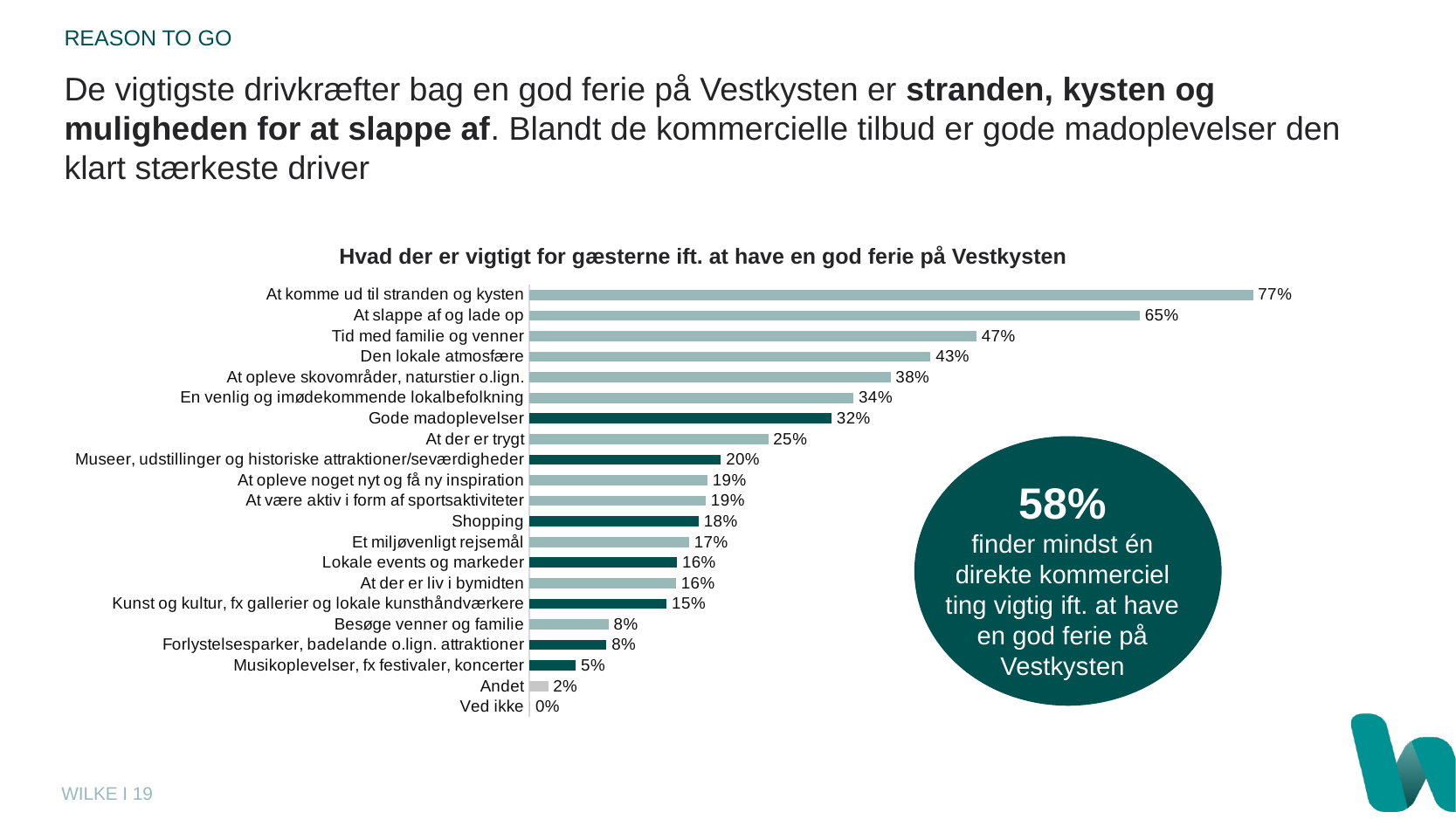

REASON TO GO
De vigtigste drivkræfter bag en god ferie på Vestkysten er stranden, kysten og muligheden for at slappe af. Blandt de kommercielle tilbud er gode madoplevelser den klart stærkeste driver
Hvad der er vigtigt for gæsterne ift. at have en god ferie på Vestkysten

### Chart

| Category | % |
|---|---|
| At komme ud til stranden og kysten | 0.7686250757117 |
| At slappe af og lade op | 0.6483949121744 |
| Tid med familie og venner | 0.4748637189582 |
| Den lokale atmosfære | 0.4261053906723 |
| At opleve skovområder, naturstier o.lign. | 0.3837068443368 |
| En venlig og imødekommende lokalbefolkning | 0.3443367655966 |
| Gode madoplevelser | 0.3210175651121 |
| At der er trygt | 0.2537855844942 |
| Museer, udstillinger og historiske attraktioner/seværdigheder | 0.2035130224107 |
| At opleve noget nyt og få ny inspiration | 0.1892792247123 |
| At være aktiv i form af sportsaktiviteter | 0.1874621441551 |
| Shopping | 0.1798909751666 |
| Et miljøvenligt rejsemål | 0.1695941853422 |
| Lokale events og markeder | 0.1568746214416 |
| At der er liv i bymidten | 0.1556632344034 |
| Kunst og kultur, fx gallerier og lokale kunsthåndværkere | 0.1459721380981 |
| Besøge venner og familie | 0.08419139915203 |
| Forlystelsesparker, badelande o.lign. attraktioner | 0.08207147183525 |
| Musikoplevelser, fx festivaler, koncerter | 0.04936402180497 |
| Andet | 0.01998788612962 |
| Ved ikke | 0.001211387038159 |
58%
finder mindst én direkte kommerciel ting vigtig ift. at have en god ferie på Vestkysten